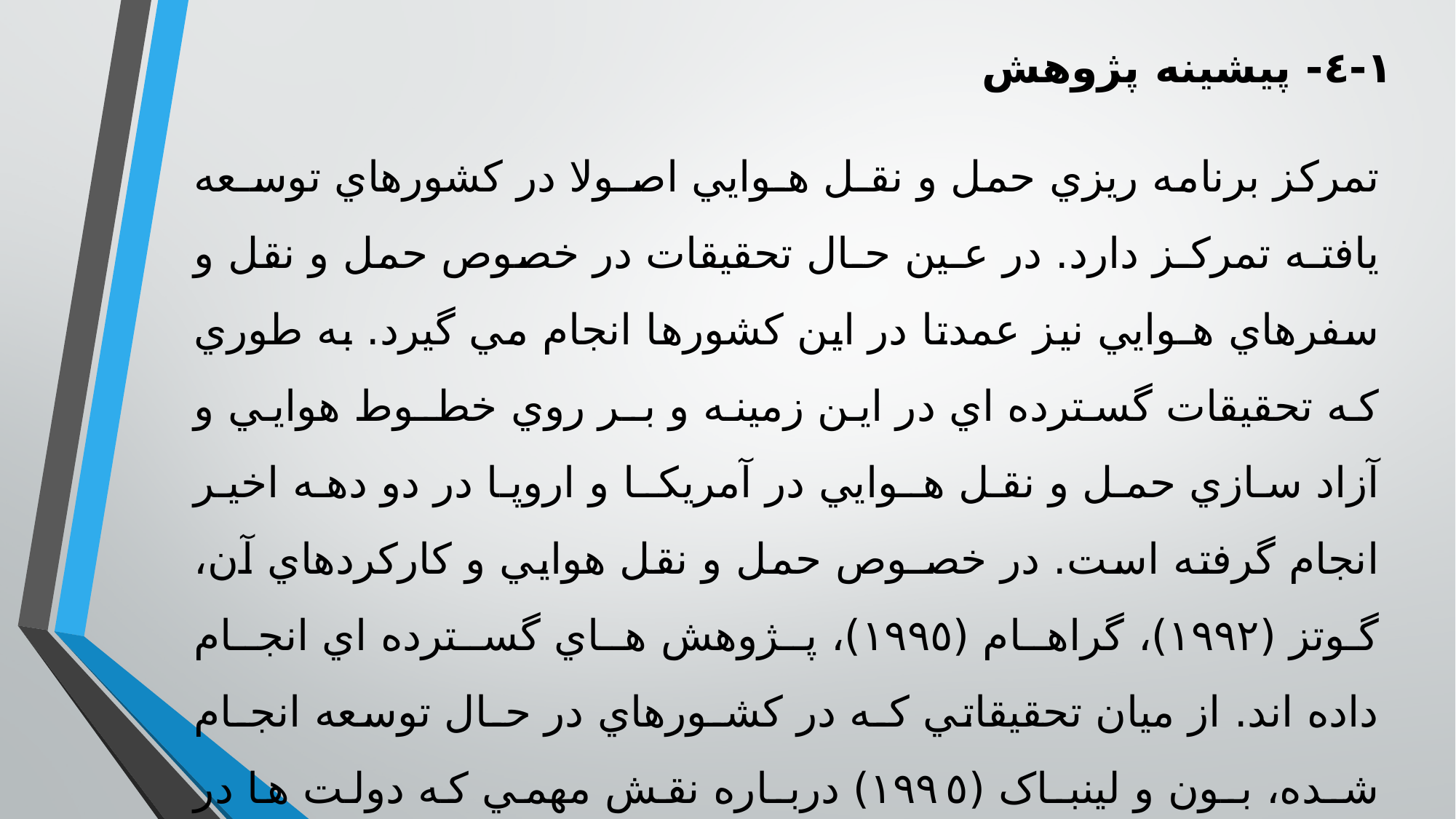

١-٤- پيشينه پژوهش
تمرکز برنامه ريزي حمل و نقـل هـوايي اصـولا در کشورهاي توسـعه يافتـه تمرکـز دارد. در عـين حـال تحقيقات در خصوص حمل و نقل و سفرهاي هـوايي نيز عمدتا در اين کشورها انجام مي گيرد. به طوري که تحقيقات گسترده اي در اين زمينه و بـر روي خطـوط هوايي و آزاد سازي حمل و نقل هـوايي در آمريکـا و اروپا در دو دهه اخير انجام گرفته است. در خصـوص حمل و نقل هوايي و کارکردهاي آن، گـوتز (١٩٩٢)، گراهــام (١٩٩٥)، پــژوهش هــاي گســترده اي انجــام داده اند. از ميان تحقيقاتي کـه در کشـورهاي در حـال توسعه انجـام شـده، بـون و لينبـاک (١٩٩٥) دربـاره نقش مهمي که دولت ها در آزاد سازي خطوط هـوايي  در کشورهاي نوپاي غير صـنعتي آسـياي شـرقي ايفـا مي کند، بحث نموده اند.